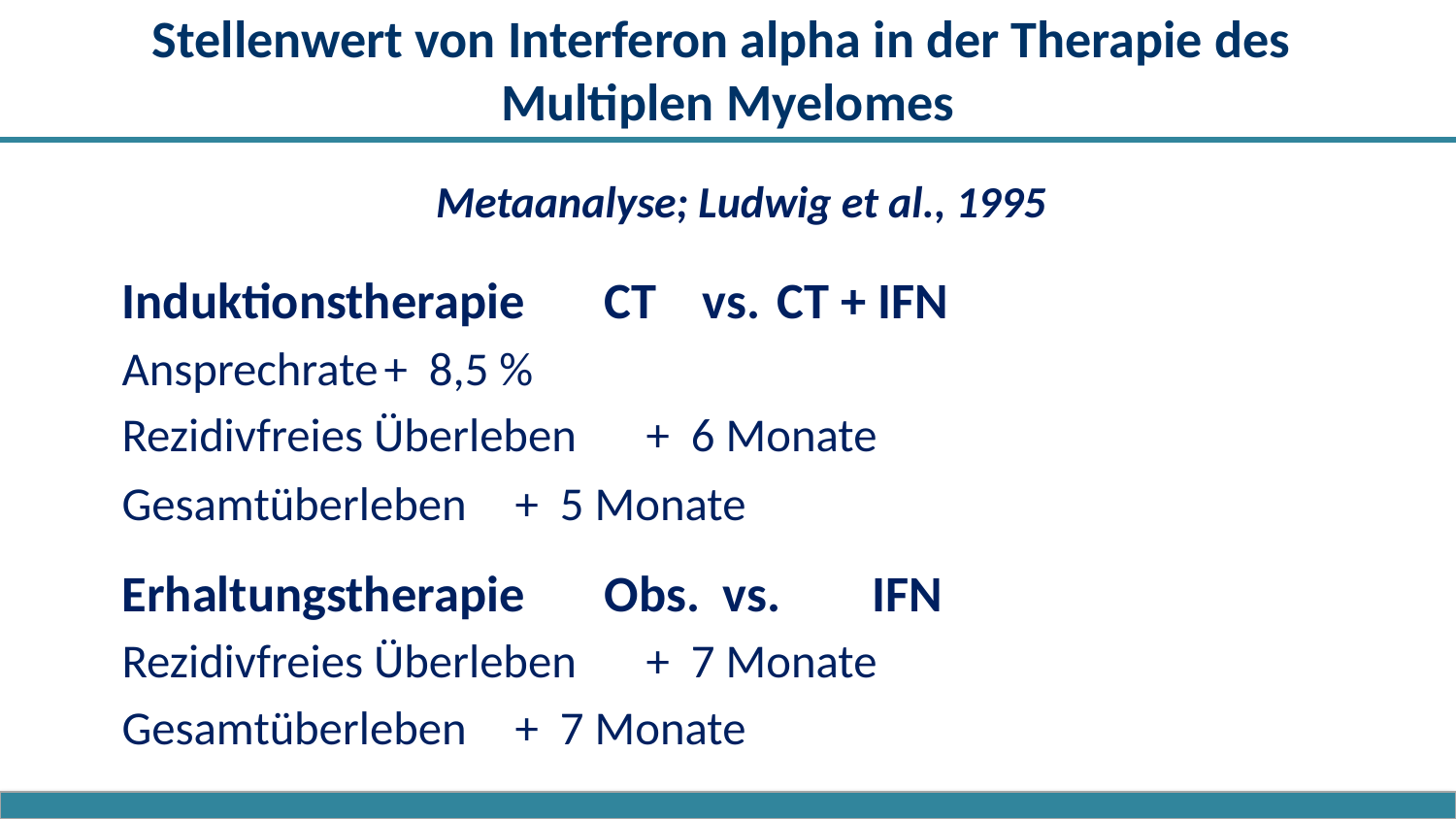

# Stellenwert von Interferon alpha in der Therapie des Multiplen Myelomes
Metaanalyse; Ludwig et al., 1995
Induktionstherapie       CT    vs. 	CT + IFN
Ansprechrate	+  8,5 %
Rezidivfreies Überleben	+  6 Monate
Gesamtüberleben	+  5 Monate
Erhaltungstherapie       Obs.  vs.        IFN
Rezidivfreies Überleben	+  7 Monate
Gesamtüberleben 	+  7 Monate